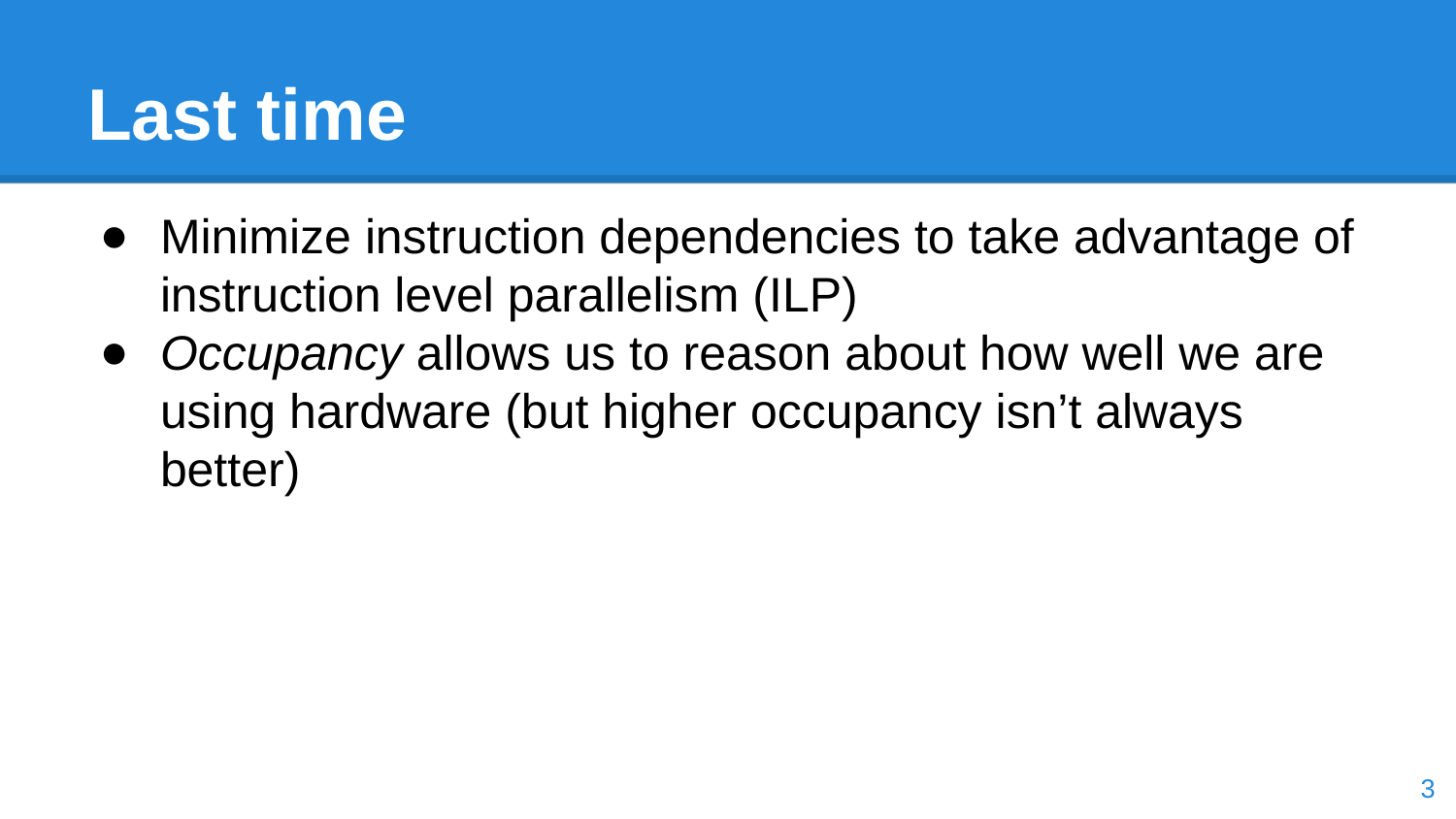

# Last time
Minimize instruction dependencies to take advantage of instruction level parallelism (ILP)
Occupancy allows us to reason about how well we are using hardware (but higher occupancy isn’t always better)
3